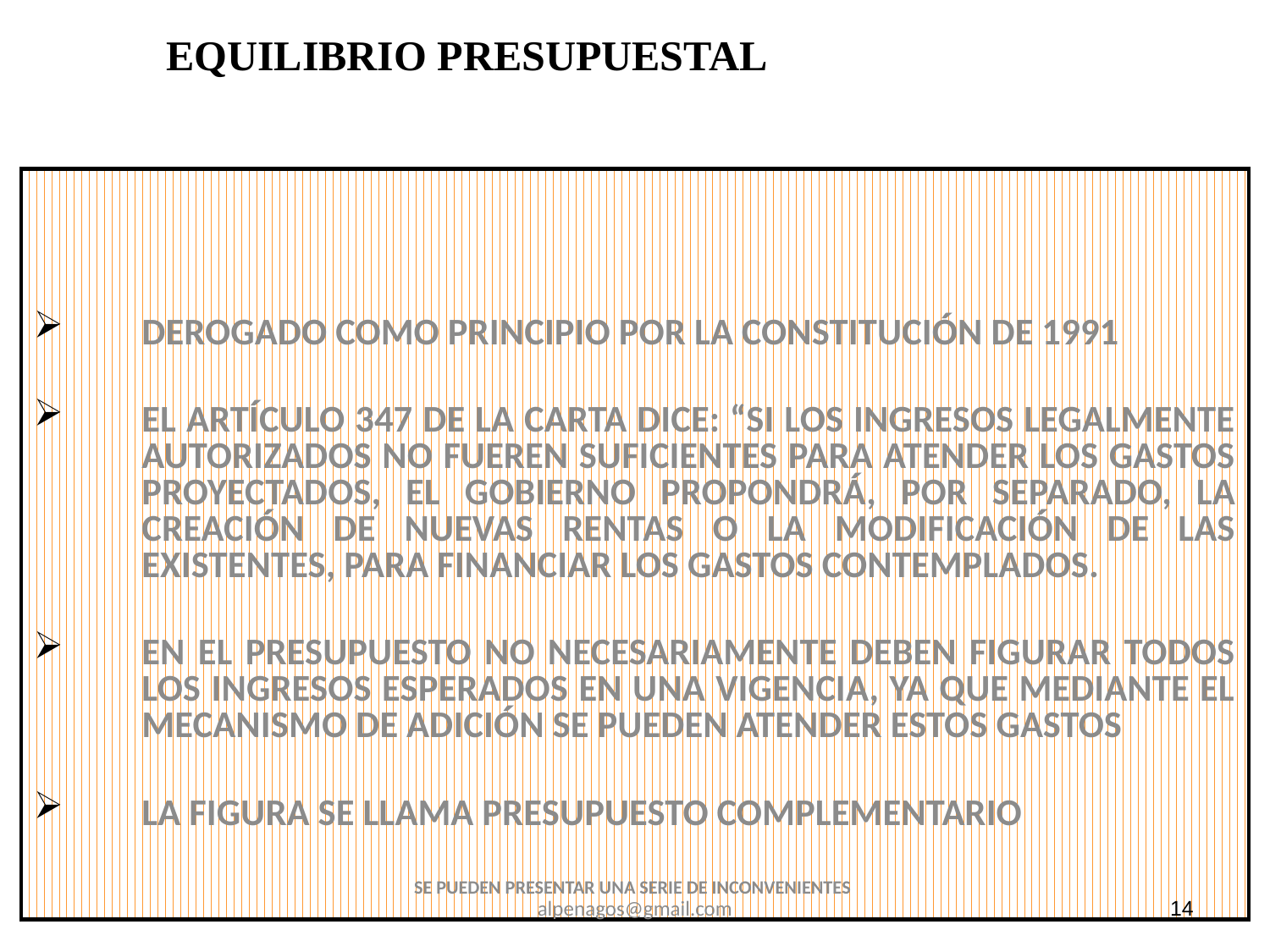

EQUILIBRIO PRESUPUESTAL

DEROGADO COMO PRINCIPIO POR LA CONSTITUCIÓN DE 1991

EL ARTÍCULO 347 DE LA CARTA DICE: “SI LOS INGRESOS LEGALMENTE AUTORIZADOS NO FUEREN SUFICIENTES PARA ATENDER LOS GASTOS PROYECTADOS, EL GOBIERNO PROPONDRÁ, POR SEPARADO, LA CREACIÓN DE NUEVAS RENTAS O LA MODIFICACIÓN DE LAS EXISTENTES, PARA FINANCIAR LOS GASTOS CONTEMPLADOS.

EN EL PRESUPUESTO NO NECESARIAMENTE DEBEN FIGURAR TODOS LOS INGRESOS ESPERADOS EN UNA VIGENCIA, YA QUE MEDIANTE EL MECANISMO DE ADICIÓN SE PUEDEN ATENDER ESTOS GASTOS

LA FIGURA SE LLAMA PRESUPUESTO COMPLEMENTARIO

SE PUEDEN PRESENTAR UNA SERIE DE INCONVENIENTES

alpenagos@gmail.com
14